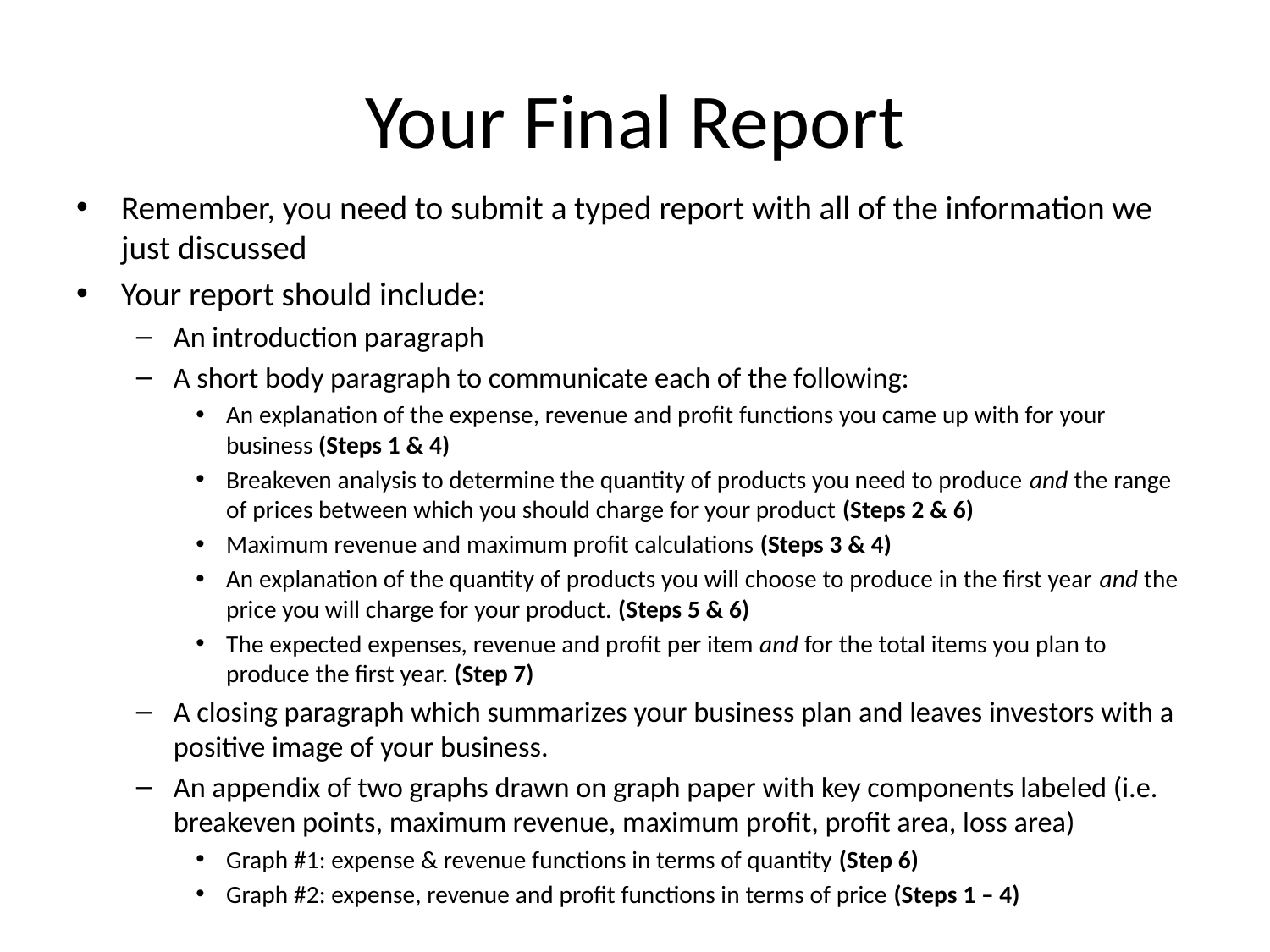

# Your Final Report
Remember, you need to submit a typed report with all of the information we just discussed
Your report should include:
An introduction paragraph
A short body paragraph to communicate each of the following:
An explanation of the expense, revenue and profit functions you came up with for your business (Steps 1 & 4)
Breakeven analysis to determine the quantity of products you need to produce and the range of prices between which you should charge for your product (Steps 2 & 6)
Maximum revenue and maximum profit calculations (Steps 3 & 4)
An explanation of the quantity of products you will choose to produce in the first year and the price you will charge for your product. (Steps 5 & 6)
The expected expenses, revenue and profit per item and for the total items you plan to produce the first year. (Step 7)
A closing paragraph which summarizes your business plan and leaves investors with a positive image of your business.
An appendix of two graphs drawn on graph paper with key components labeled (i.e. breakeven points, maximum revenue, maximum profit, profit area, loss area)
Graph #1: expense & revenue functions in terms of quantity (Step 6)
Graph #2: expense, revenue and profit functions in terms of price (Steps 1 – 4)